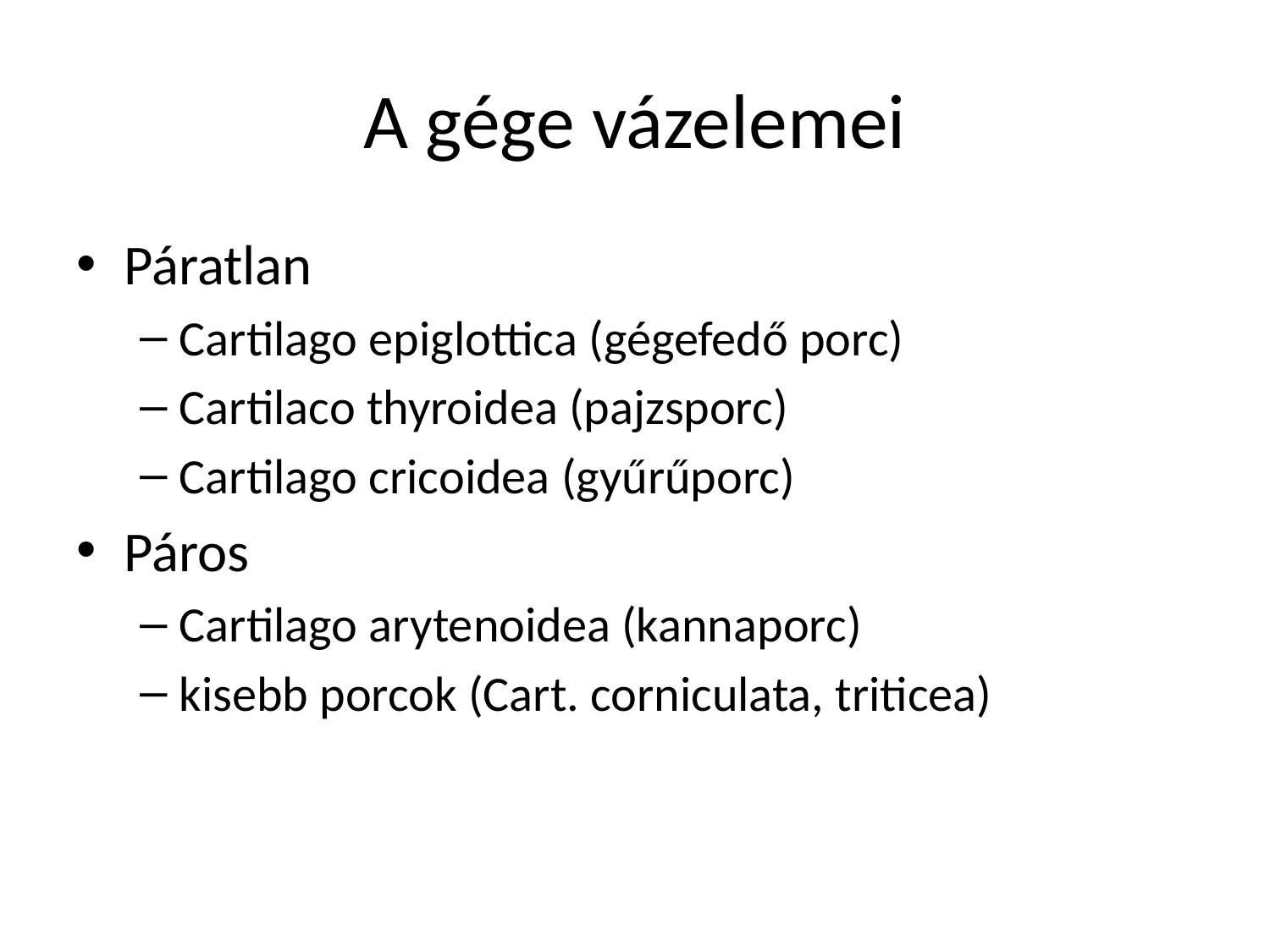

# A gége vázelemei
Páratlan
Cartilago epiglottica (gégefedő porc)
Cartilaco thyroidea (pajzsporc)
Cartilago cricoidea (gyűrűporc)
Páros
Cartilago arytenoidea (kannaporc)
kisebb porcok (Cart. corniculata, triticea)